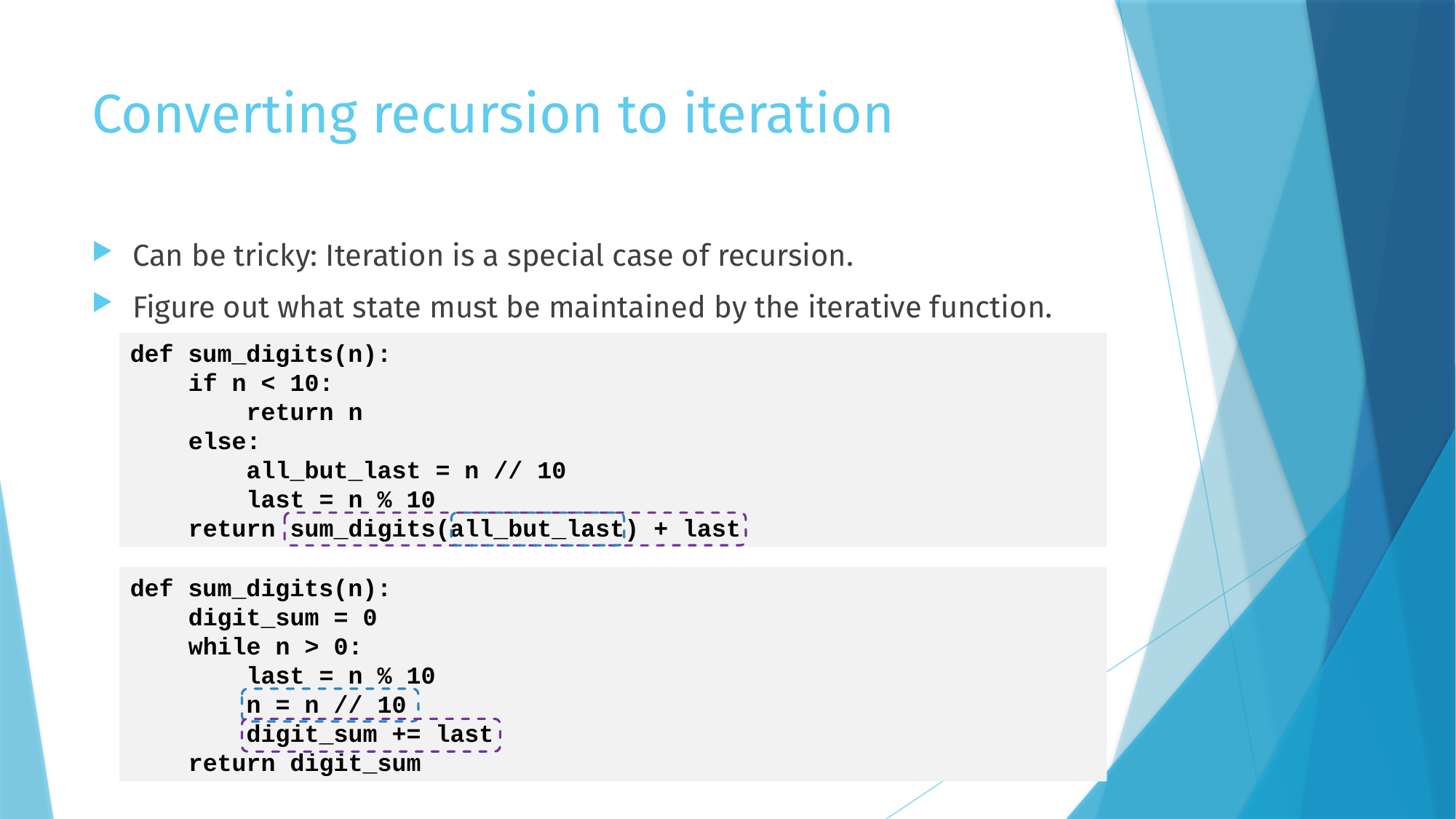

# Converting recursion to iteration
Can be tricky: Iteration is a special case of recursion.
Figure out what state must be maintained by the iterative function.
def sum_digits(n):
    if n < 10:
        return n
    else:
        all_but_last = n // 10
        last = n % 10
    return sum_digits(all_but_last) + last

def sum_digits(n):
    digit_sum = 0
    while n > 0:
        last = n % 10
        n = n // 10
        digit_sum += last
    return digit_sum